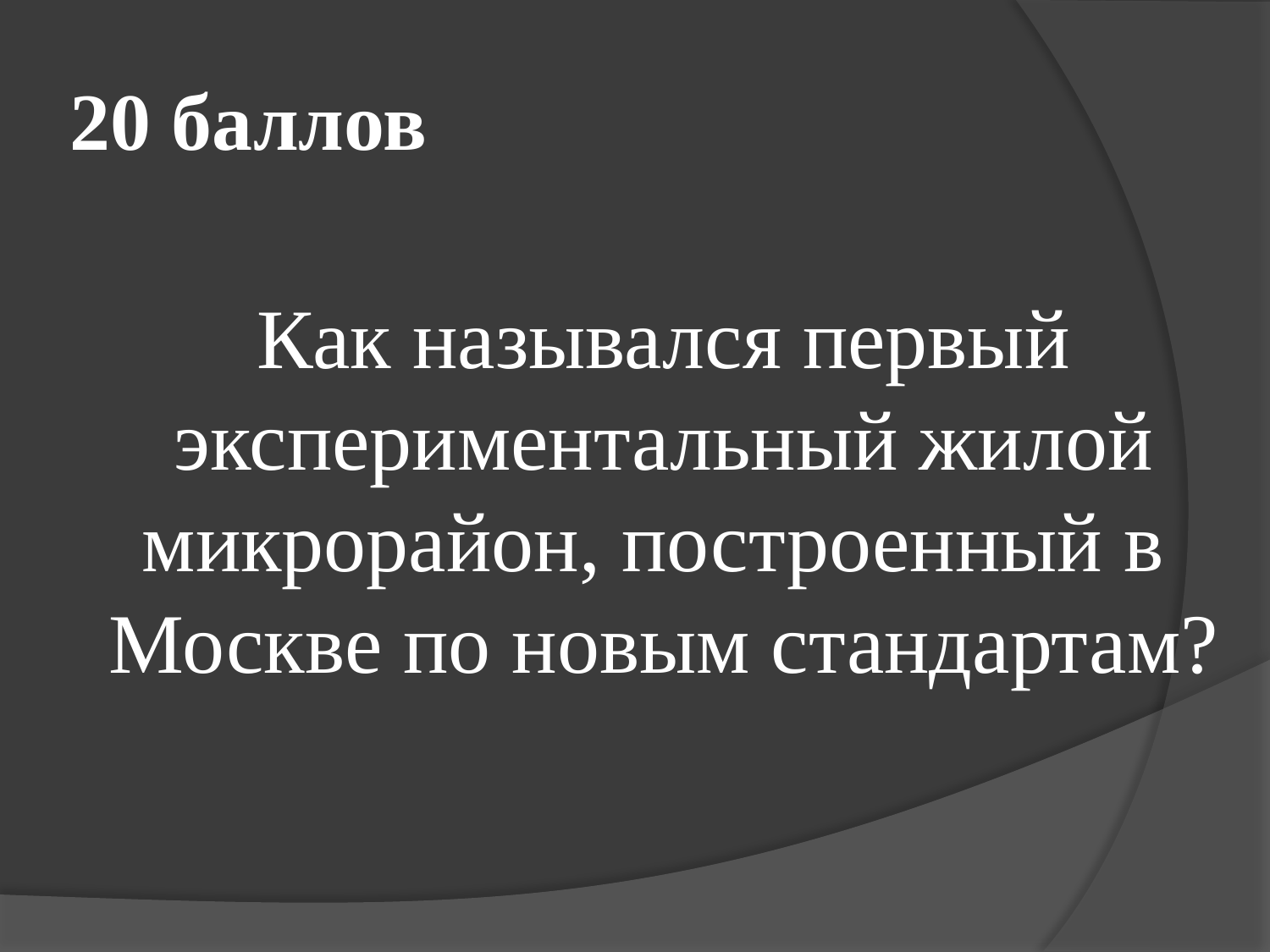

# 20 баллов
	Как назывался первый экспериментальный жилой микрорайон, построенный в  Москве по новым стандартам?